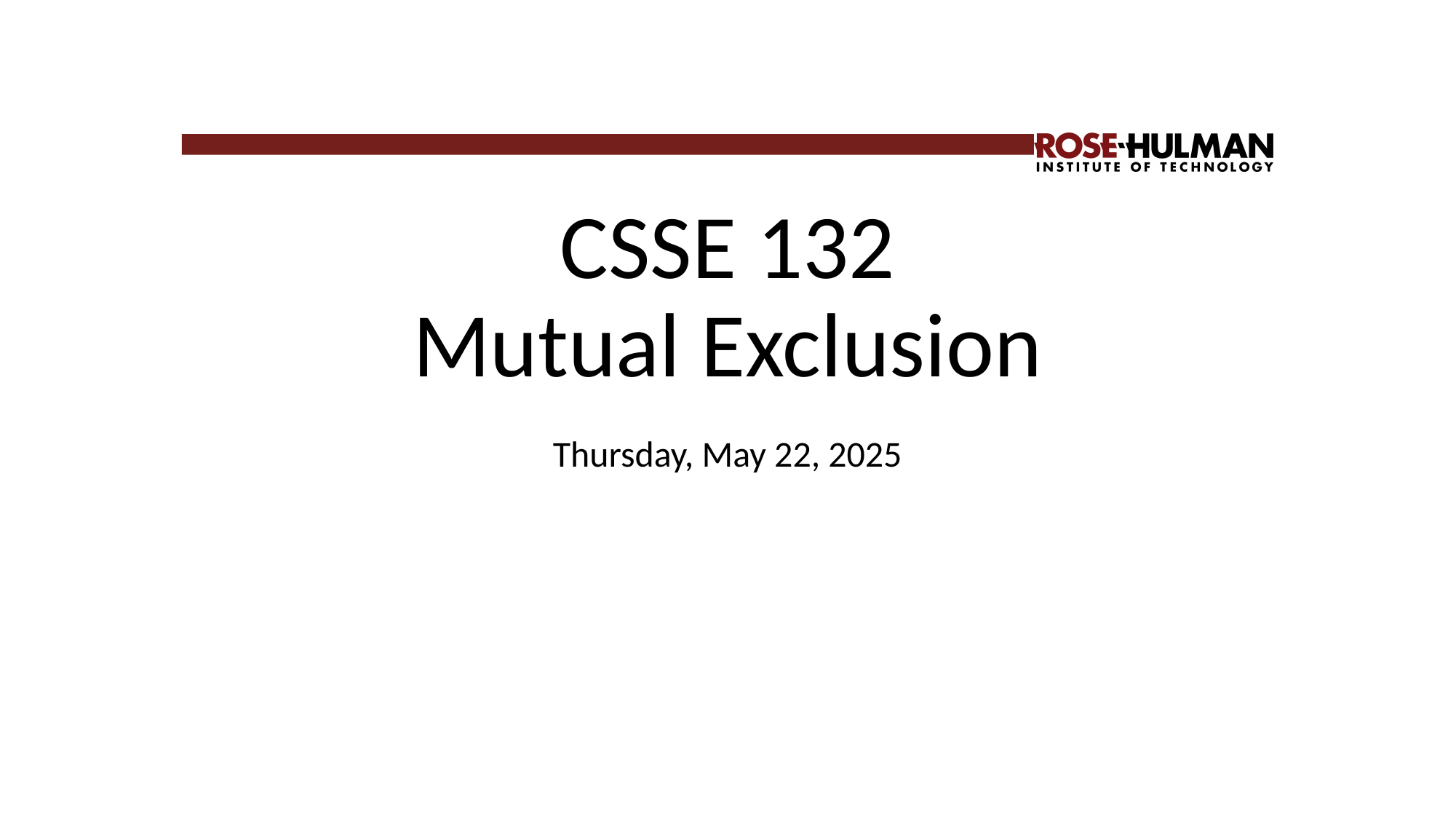

# CSSE 132 Mutual Exclusion
Thursday, May 22, 2025